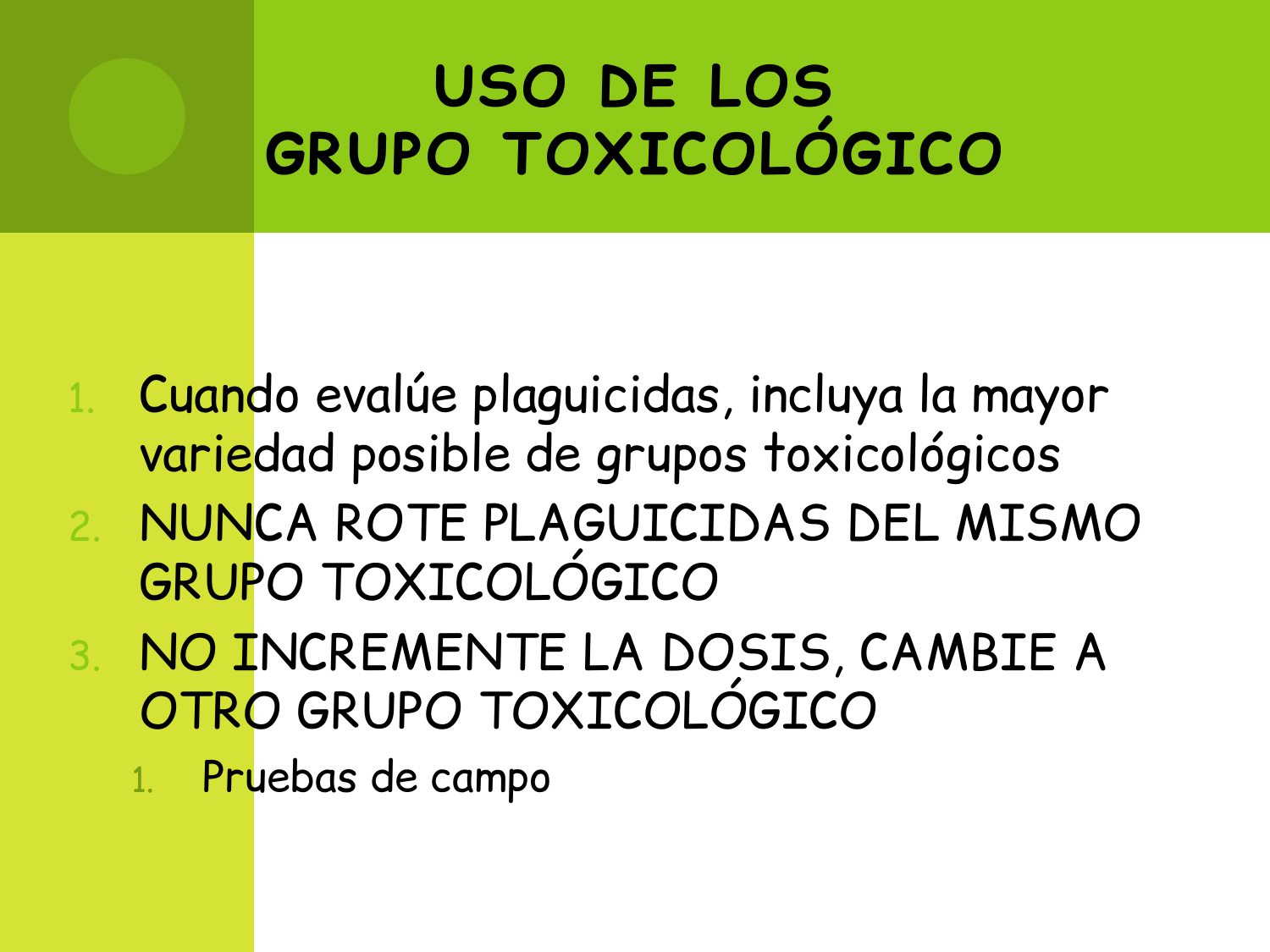

# USO DE LOS GRUPO TOXICOLÓGICO
Cuando evalúe plaguicidas, incluya la mayor variedad posible de grupos toxicológicos
NUNCA ROTE PLAGUICIDAS DEL MISMO GRUPO TOXICOLÓGICO
NO INCREMENTE LA DOSIS, CAMBIE A OTRO GRUPO TOXICOLÓGICO
Pruebas de campo